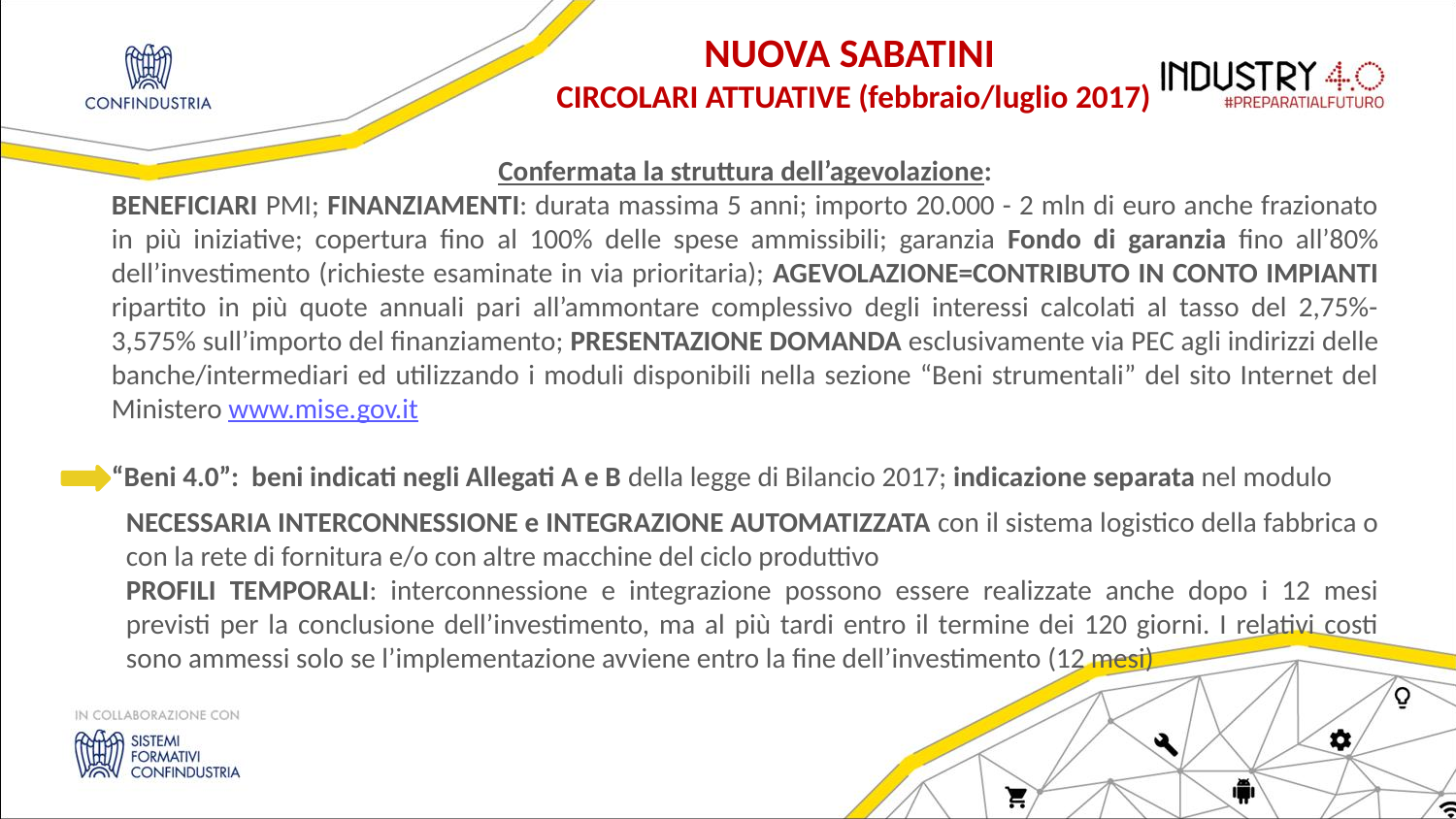

NUOVA SABATINI
CIRCOLARI ATTUATIVE (febbraio/luglio 2017)

Confermata la struttura dell’agevolazione:
BENEFICIARI PMI; FINANZIAMENTI: durata massima 5 anni; importo 20.000 - 2 mln di euro anche frazionato in più iniziative; copertura fino al 100% delle spese ammissibili; garanzia Fondo di garanzia fino all’80% dell’investimento (richieste esaminate in via prioritaria); AGEVOLAZIONE=CONTRIBUTO IN CONTO IMPIANTI ripartito in più quote annuali pari all’ammontare complessivo degli interessi calcolati al tasso del 2,75%-3,575% sull’importo del finanziamento; PRESENTAZIONE DOMANDA esclusivamente via PEC agli indirizzi delle banche/intermediari ed utilizzando i moduli disponibili nella sezione “Beni strumentali” del sito Internet del Ministero www.mise.gov.it

“Beni 4.0”:  beni indicati negli Allegati A e B della legge di Bilancio 2017; indicazione separata nel modulo
	NECESSARIA INTERCONNESSIONE e INTEGRAZIONE AUTOMATIZZATA con il sistema logistico della fabbrica o con la rete di fornitura e/o con altre macchine del ciclo produttivo
	PROFILI TEMPORALI: interconnessione e integrazione possono essere realizzate anche dopo i 12 mesi previsti per la conclusione dell’investimento, ma al più tardi entro il termine dei 120 giorni. I relativi costi sono ammessi solo se l’implementazione avviene entro la fine dell’investimento (12 mesi)